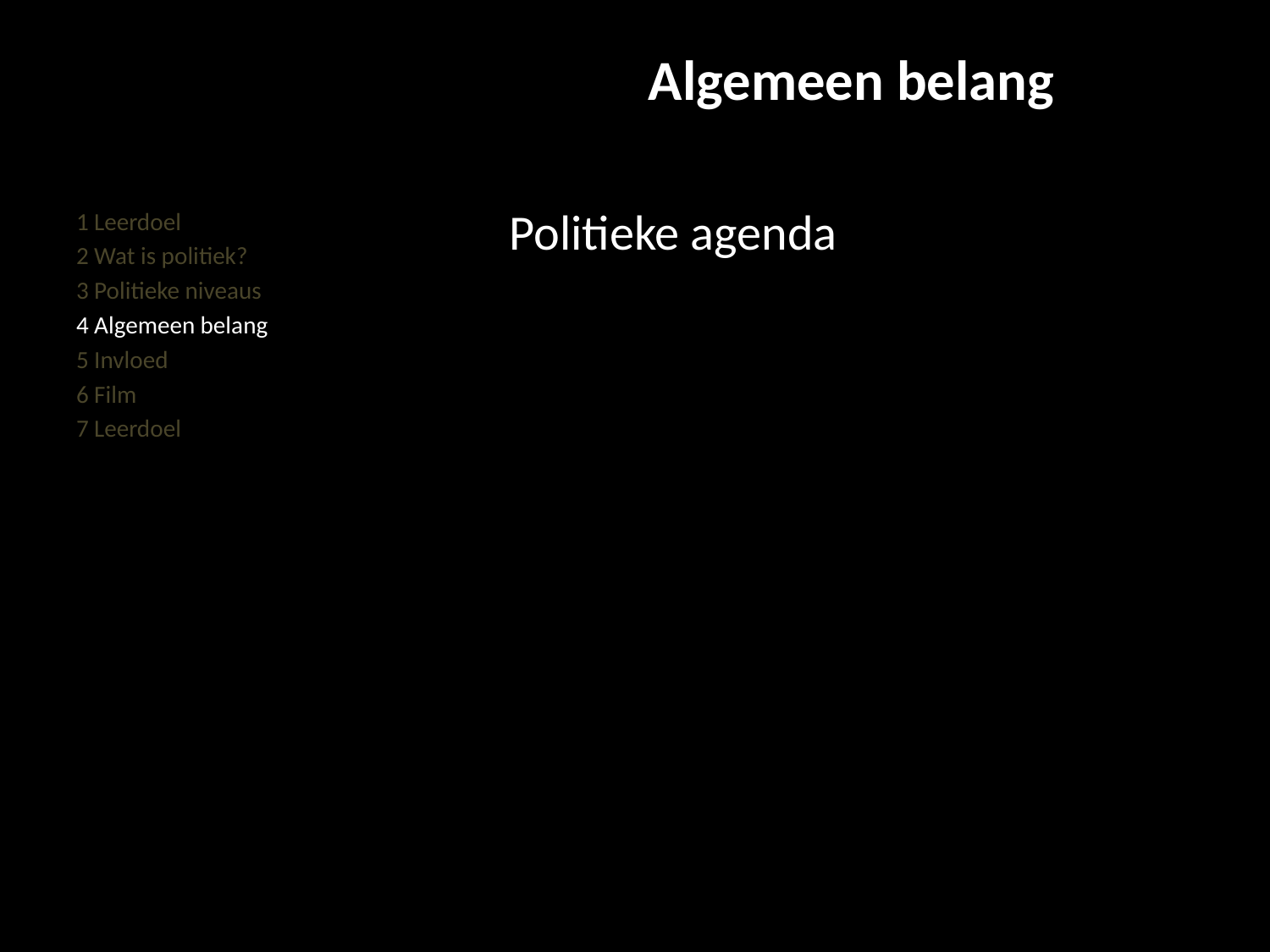

#
Algemeen belang

Politieke agenda

1 Leerdoel
2 Wat is politiek?
3 Politieke niveaus
4 Algemeen belang
5 Invloed
6 Film
7 Leerdoel